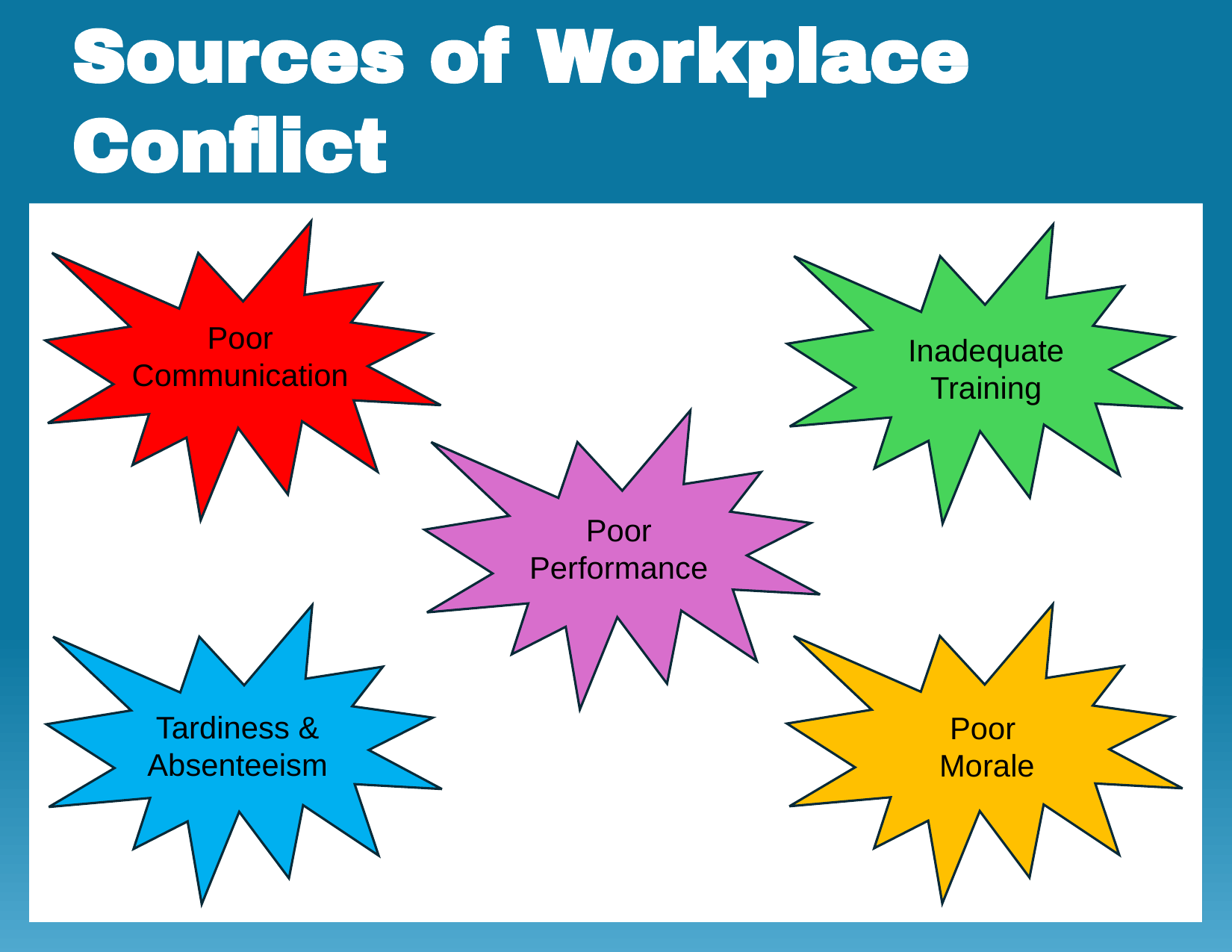

Sources of Workplace
Conflict

Poor
Communication

Inadequate
Training

Poor
Performance

Poor
Morale

Tardiness &
Absenteeism